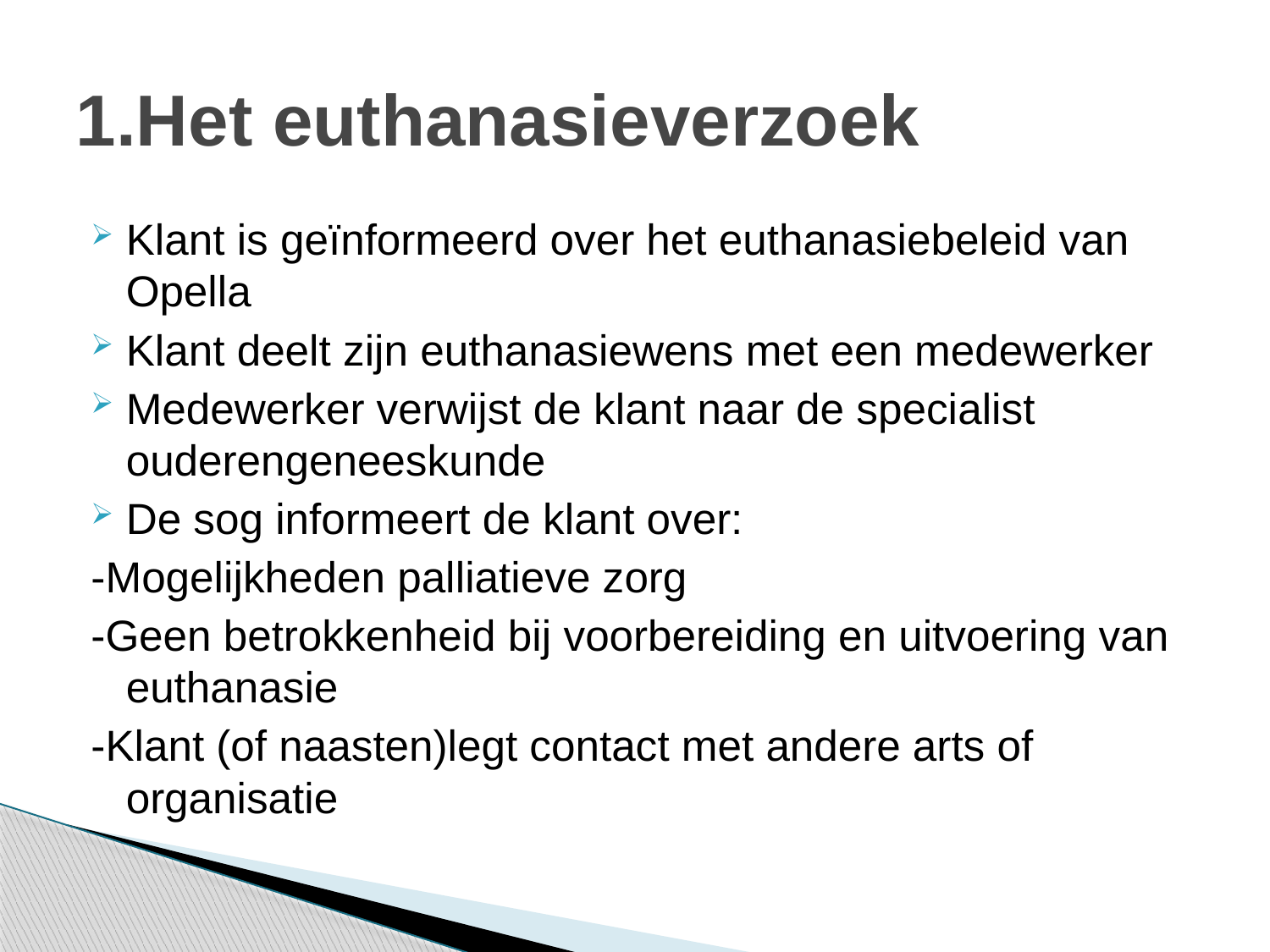

# 1.Het euthanasieverzoek
Klant is geïnformeerd over het euthanasiebeleid van Opella
Klant deelt zijn euthanasiewens met een medewerker
Medewerker verwijst de klant naar de specialist ouderengeneeskunde
De sog informeert de klant over:
-Mogelijkheden palliatieve zorg
-Geen betrokkenheid bij voorbereiding en uitvoering van euthanasie
-Klant (of naasten)legt contact met andere arts of organisatie